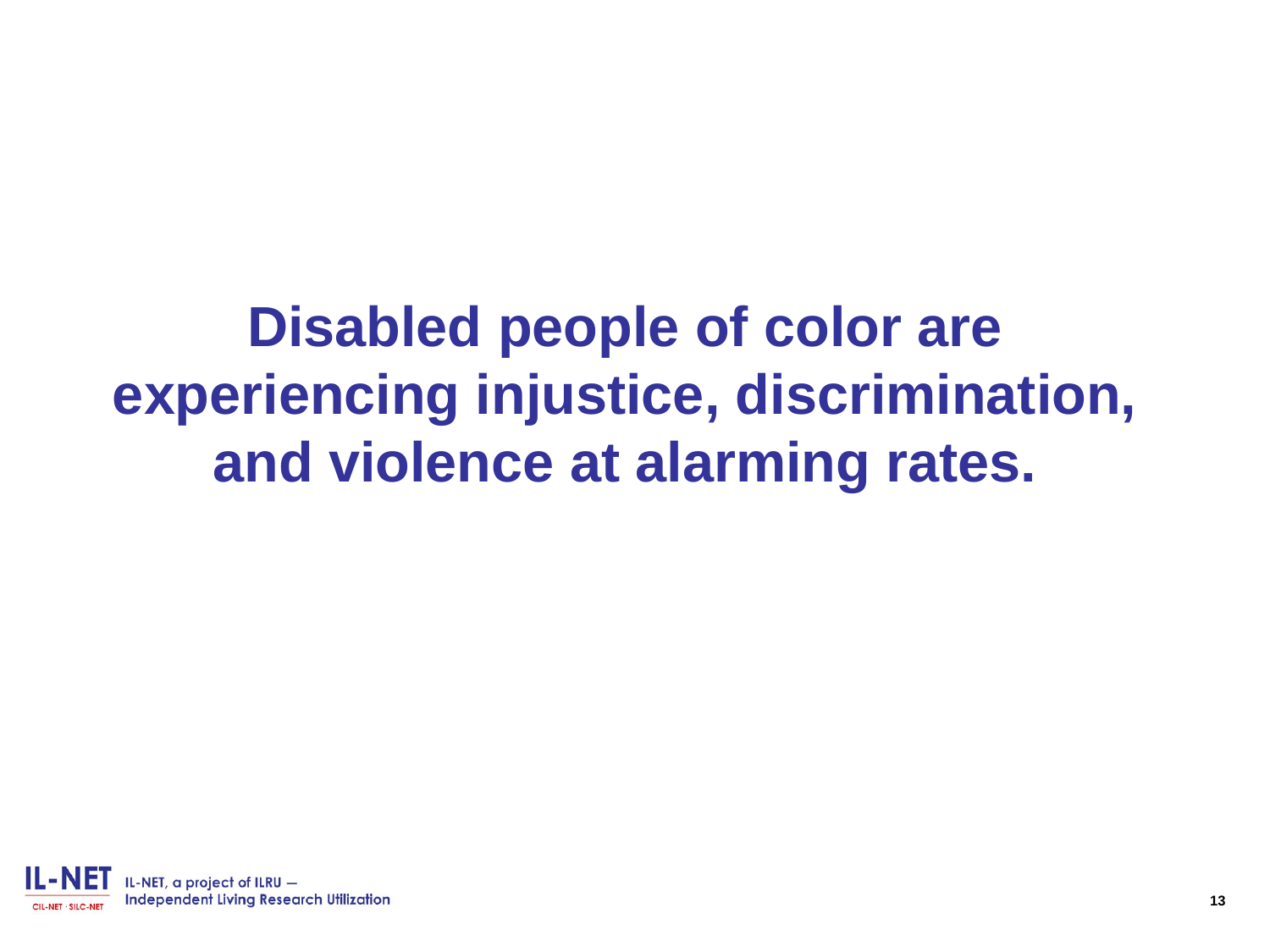

# Disabled people of color are experiencing injustice, discrimination, and violence at alarming rates.